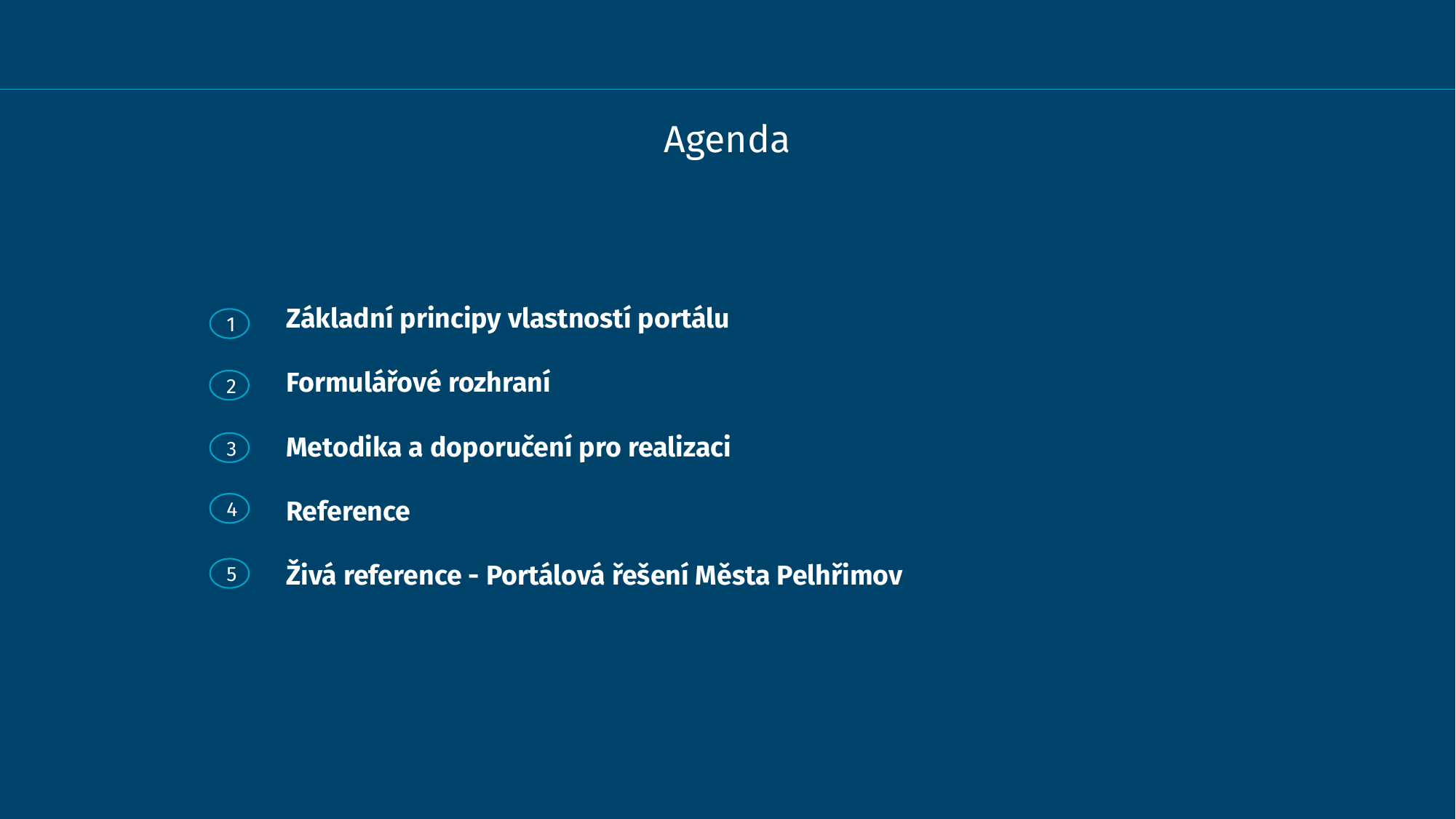

# Agenda

Základní principy vlastností portálu
Formulářové rozhraní
Metodika a doporučení pro realizaci
Reference
Živá reference - Portálová řešení Města Pelhřimov

1
2
3
4
5